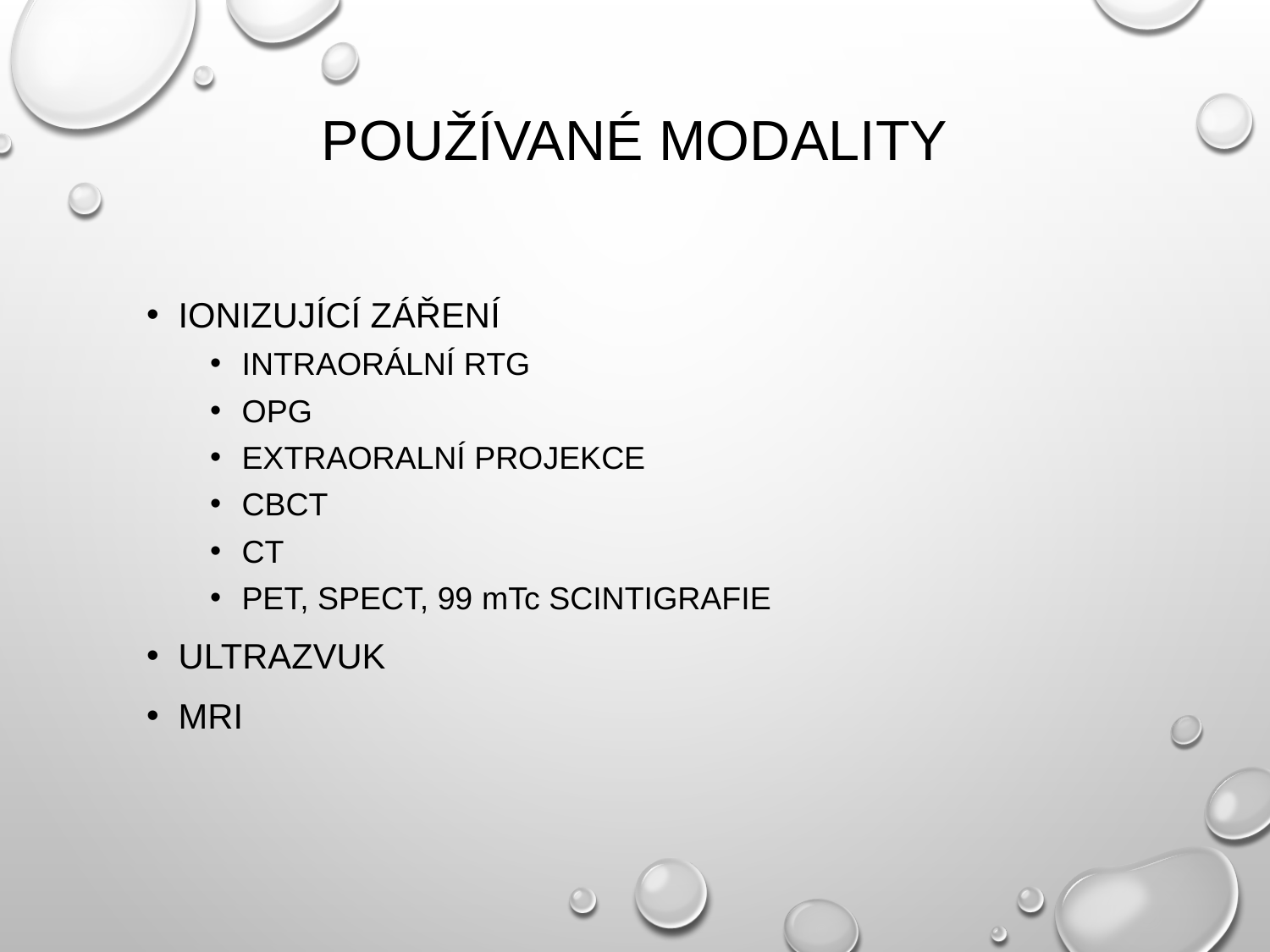

# Používané modality
Ionizující záření
Intraorální rtg
OPG
Extraoralní projekce
CBCT
CT
PET, SPECT, 99 mTc scintigrafie
ultrazvuk
MRI